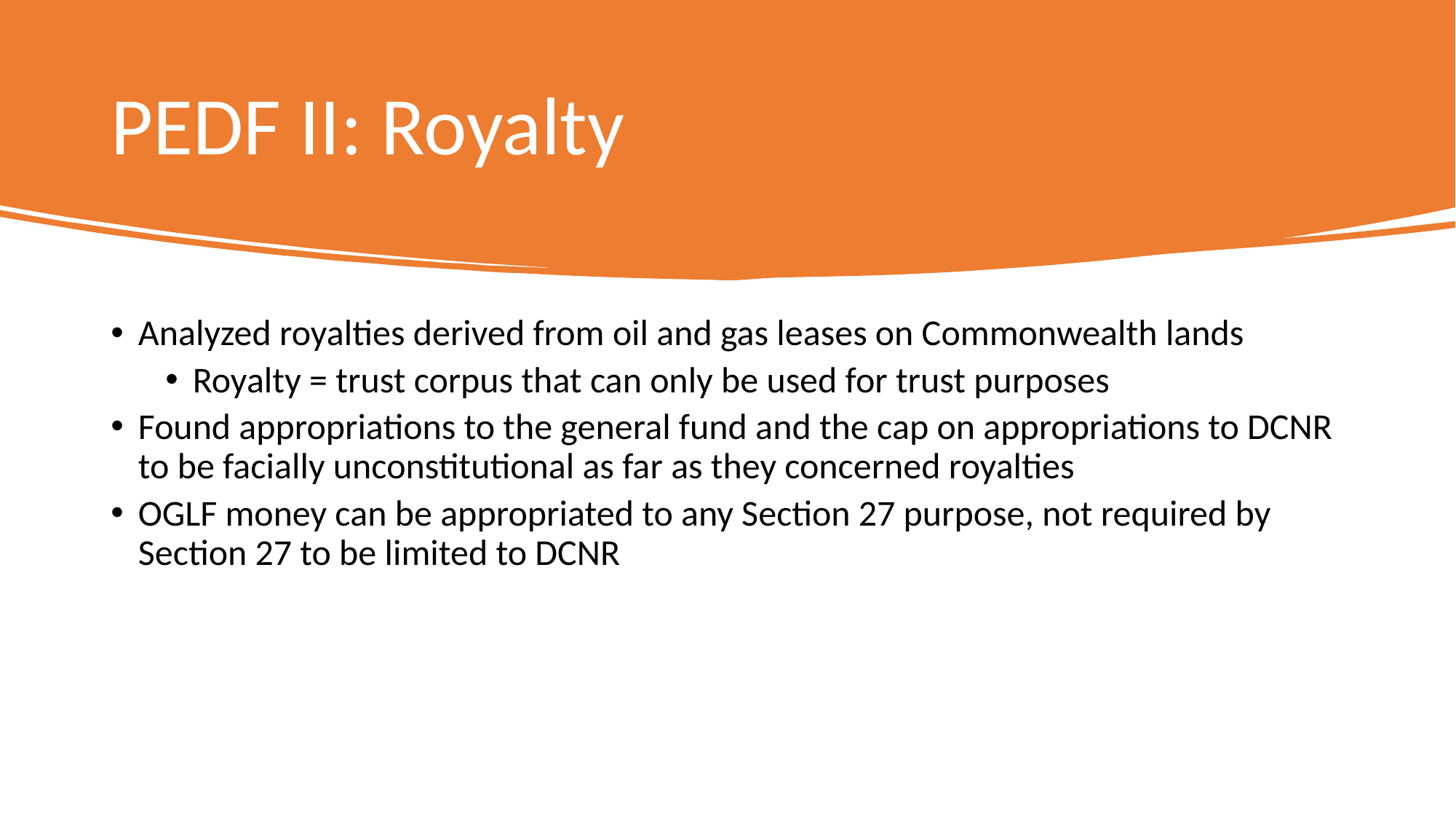

# PEDF II: Royalty
Analyzed royalties derived from oil and gas leases on Commonwealth lands
Royalty = trust corpus that can only be used for trust purposes
Found appropriations to the general fund and the cap on appropriations to DCNR to be facially unconstitutional as far as they concerned royalties
OGLF money can be appropriated to any Section 27 purpose, not required by Section 27 to be limited to DCNR